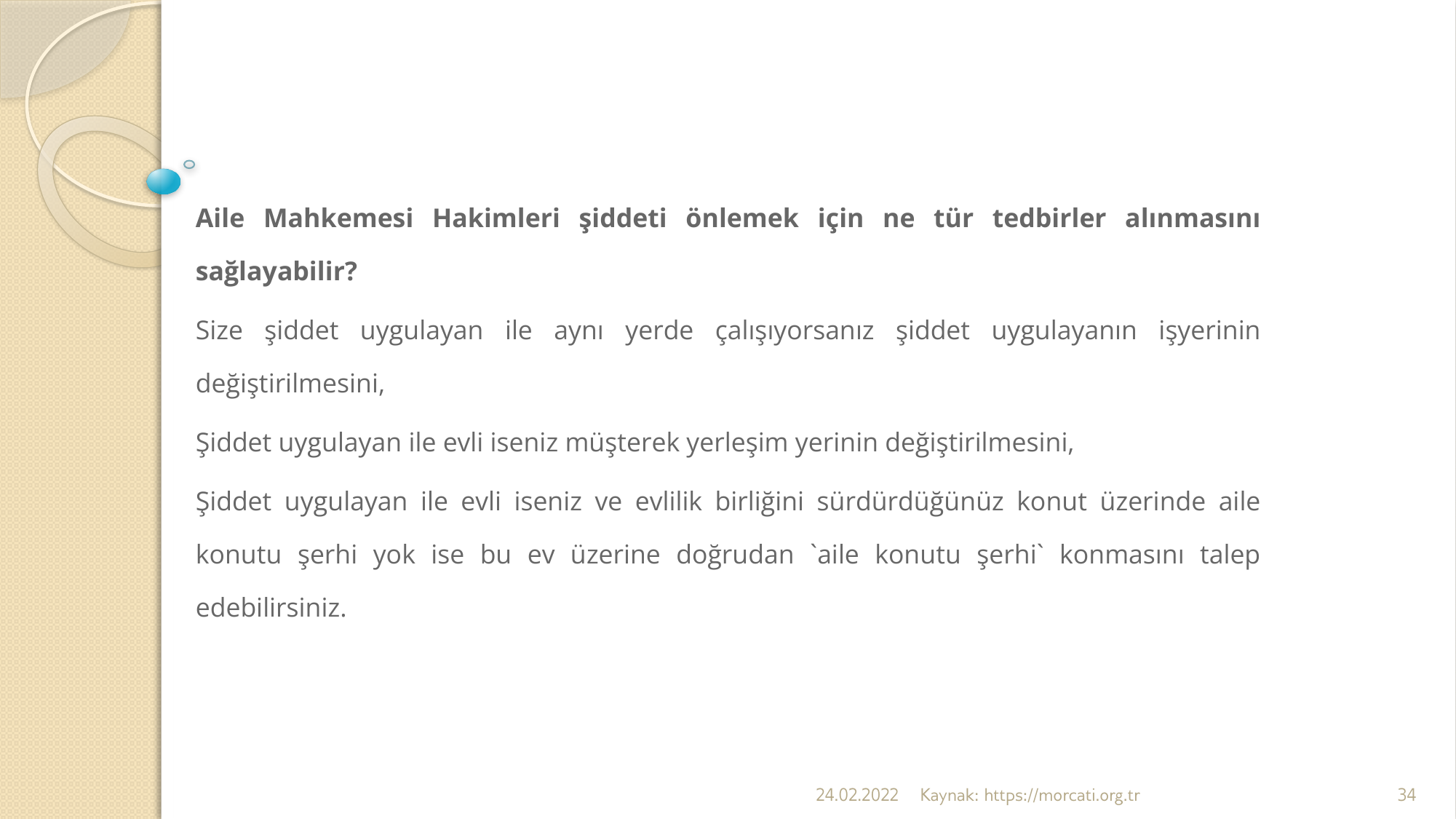

Aile Mahkemesi Hakimleri şiddeti önlemek için ne tür tedbirler alınmasını sağlayabilir?
Size şiddet uygulayan ile aynı yerde çalışıyorsanız şiddet uygulayanın işyerinin değiştirilmesini,
Şiddet uygulayan ile evli iseniz müşterek yerleşim yerinin değiştirilmesini,
Şiddet uygulayan ile evli iseniz ve evlilik birliğini sürdürdüğünüz konut üzerinde aile konutu şerhi yok ise bu ev üzerine doğrudan `aile konutu şerhi` konmasını talep edebilirsiniz.

24.02.2022
Kaynak: https://morcati.org.tr
34